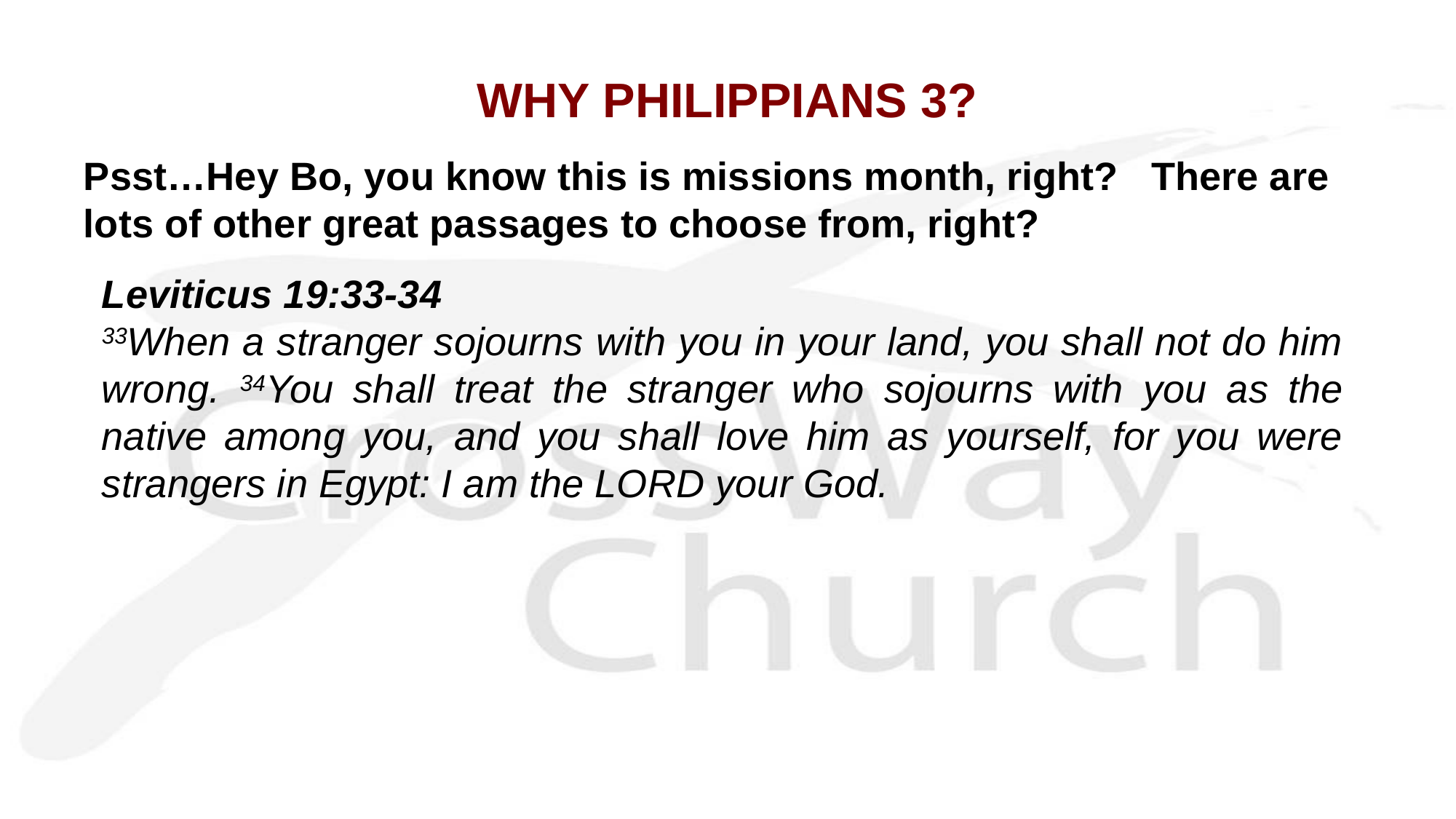

# WHY PHILIPPIANS 3?
Psst…Hey Bo, you know this is missions month, right?   There are lots of other great passages to choose from, right?

Leviticus 19:33-34
33When a stranger sojourns with you in your land, you shall not do him wrong. 34You shall treat the stranger who sojourns with you as the native among you, and you shall love him as yourself, for you were strangers in Egypt: I am the LORD your God.